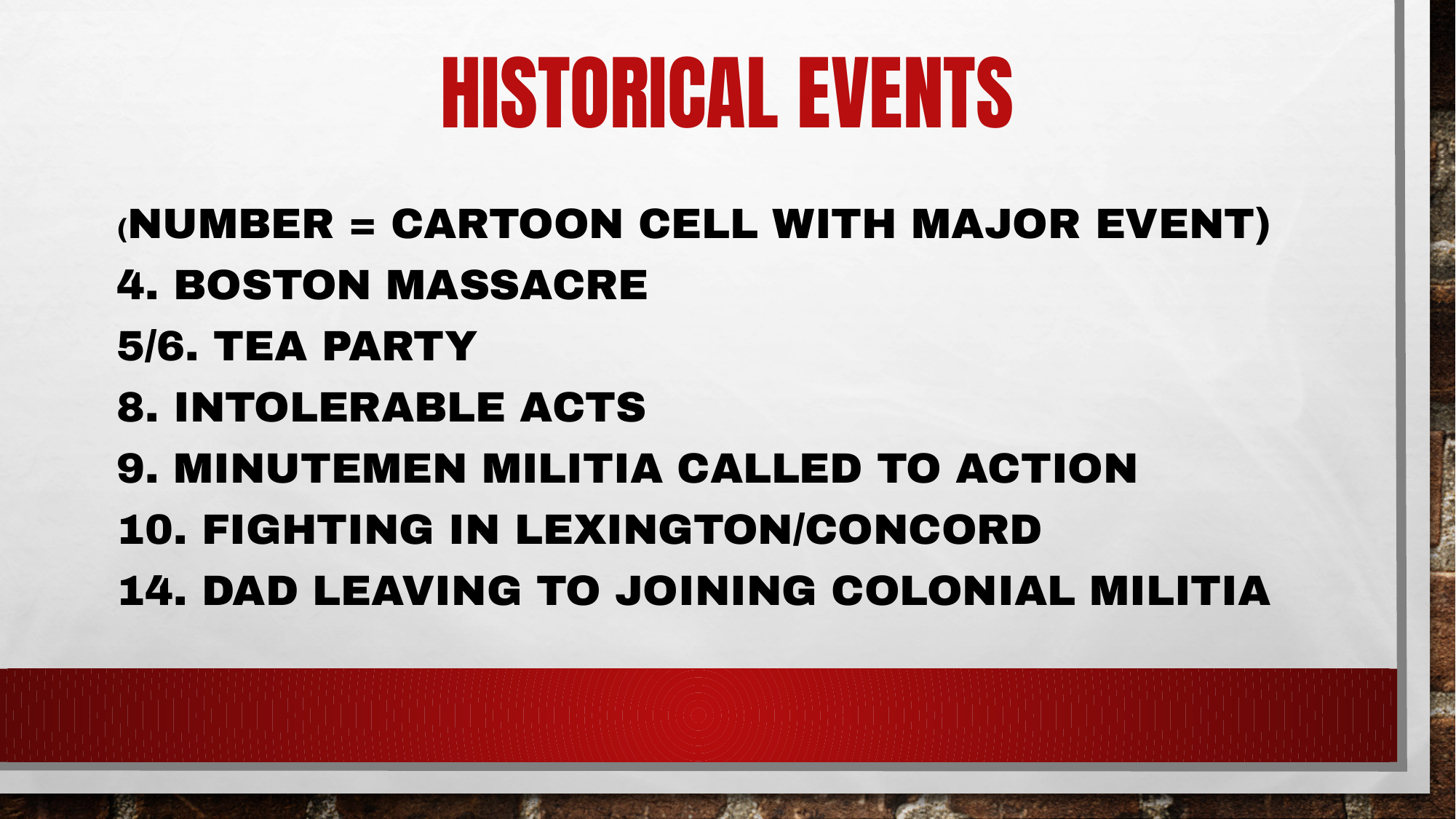

# Historical Events
(Number = cartoon cell with major event)
4. Boston Massacre
5/6. Tea Party
8. Intolerable Acts
9. Minutemen militia called to Action
10. Fighting in Lexington/Concord
14. Dad leaving to joining colonial militia